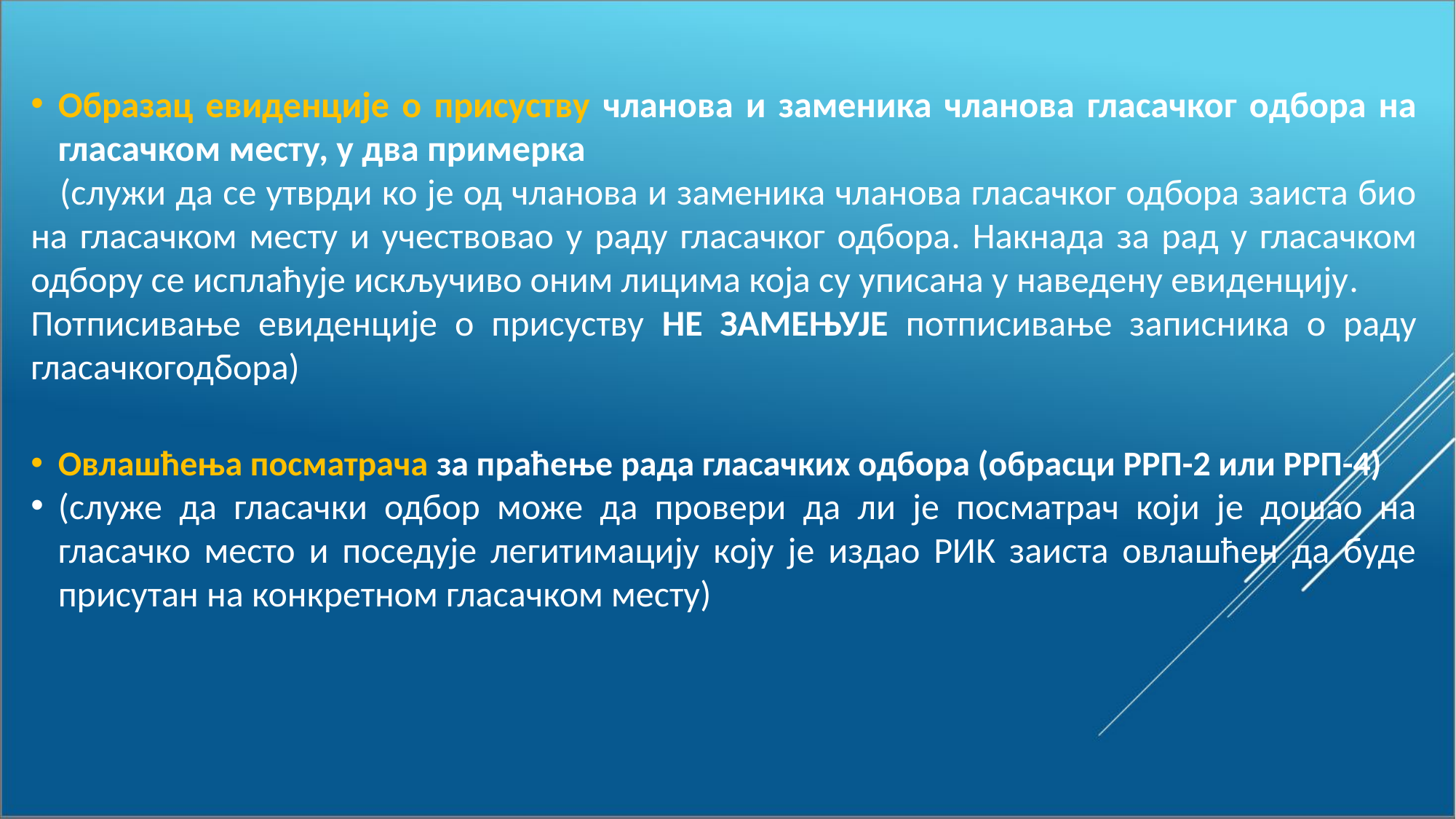

Образац евиденције о присуству чланова и заменика чланова гласачког одбора на гласачком месту, у два примерка
   (служи да се утврди ко је од чланова и заменика чланова гласачког одбора заиста био на гласачком месту и учествовао у раду гласачког одбора. Накнада за рад у гласачком одбору се исплаћује искључиво оним лицима која су уписана у наведену евиденцију.
Потписивање евиденције о присуству НЕ ЗАМЕЊУЈЕ потписивање записника о раду гласачкогодбора)

Овлашћења посматрача за праћење рада гласачких одбора (обрасци РРП-2 или РРП-4)
(служе да гласачки одбор може да провери да ли је посматрач који је дошао на гласачко место и поседује легитимацију коју је издао РИК заиста овлашћен да буде присутан на конкретном гласачком месту)